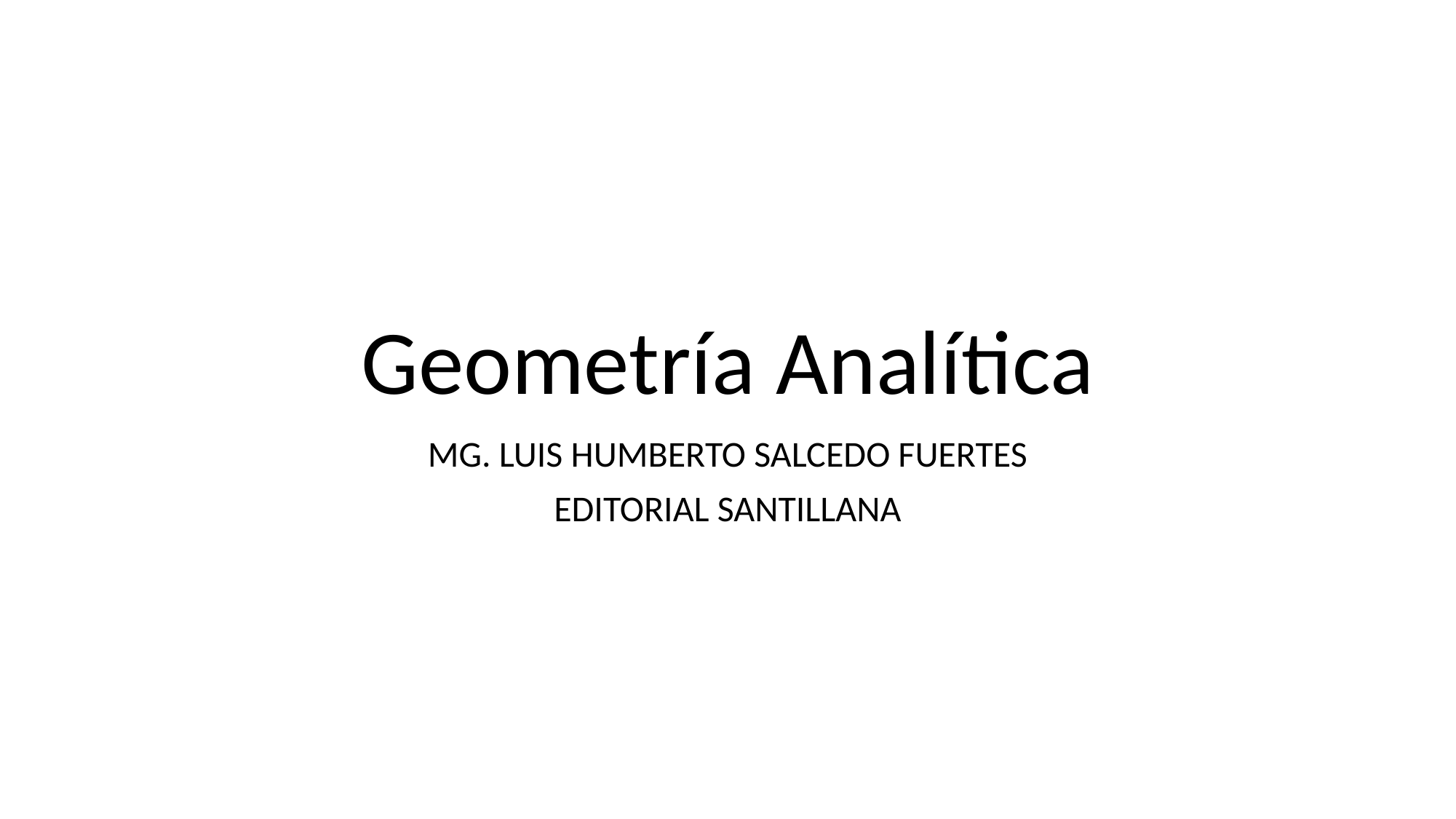

# Geometría Analítica
MG. LUIS HUMBERTO SALCEDO FUERTES
EDITORIAL SANTILLANA